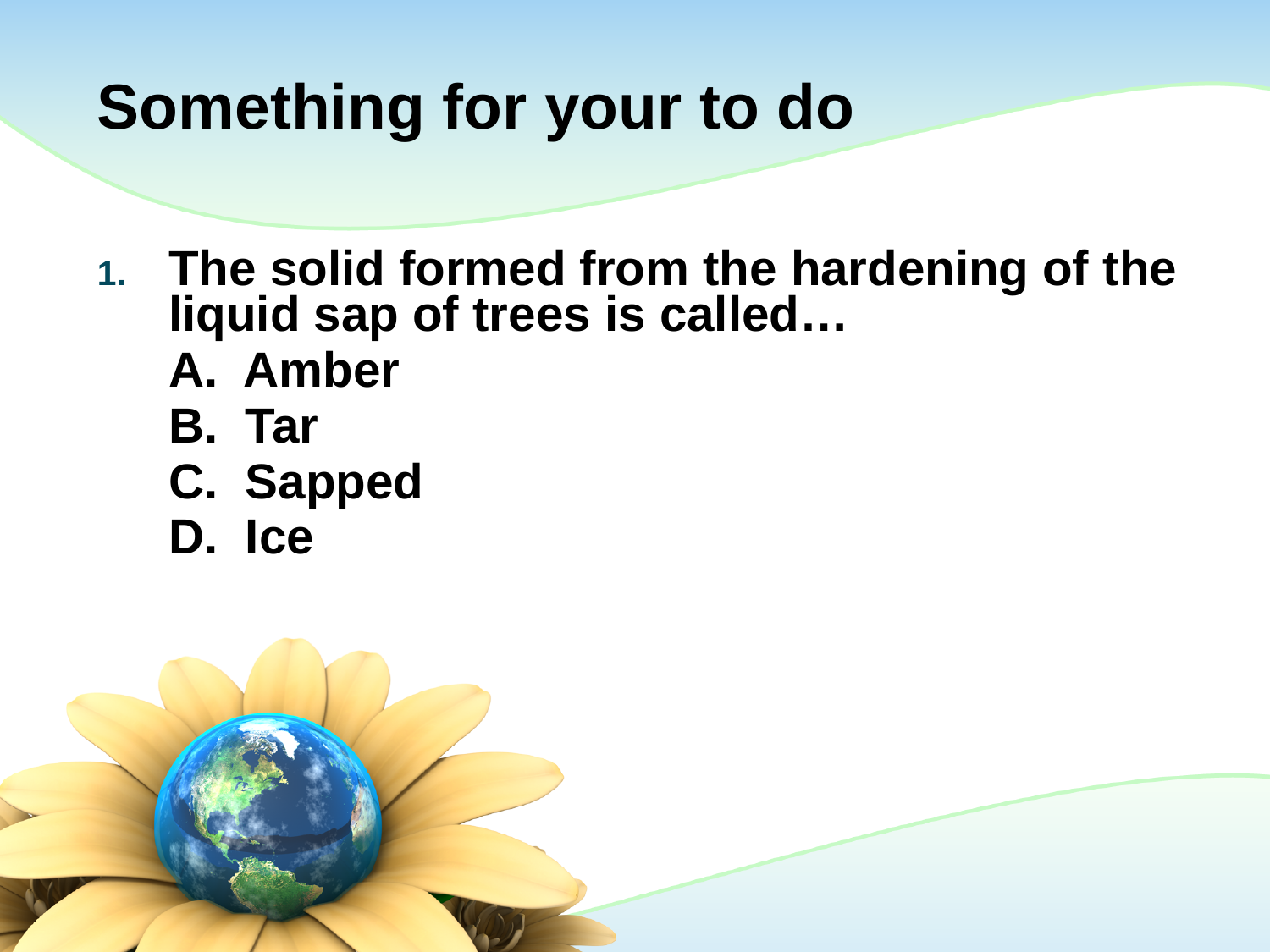

# Something for your to do

The solid formed from the hardening of the liquid sap of trees is called…
	A.  Amber
	B.  Tar
	C.  Sapped
	D.  Ice